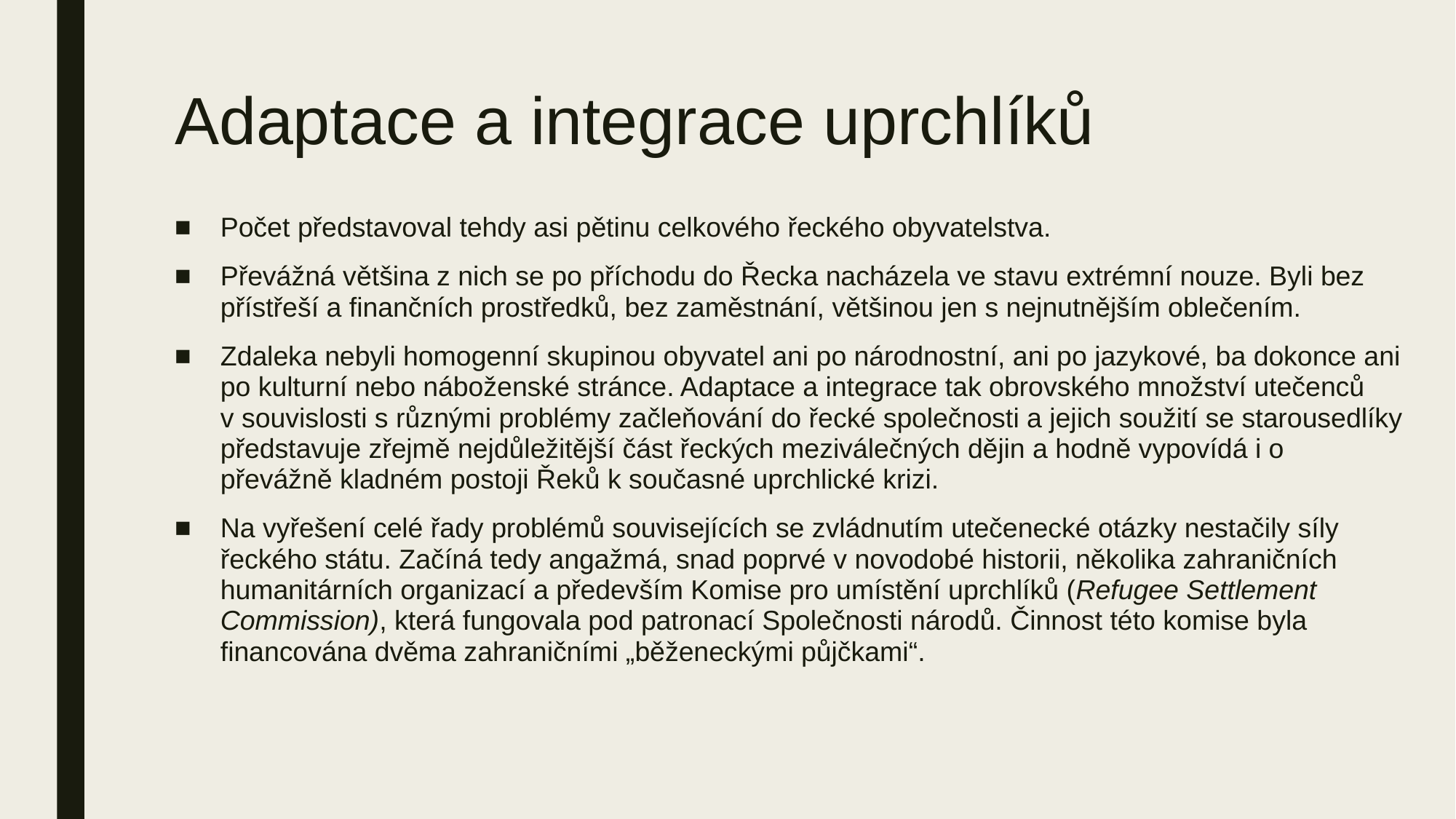

# Adaptace a integrace uprchlíků
Počet představoval tehdy asi pětinu celkového řeckého obyvatelstva.
Převážná většina z nich se po příchodu do Řecka nacházela ve stavu extrémní nouze. Byli bez přístřeší a finančních prostředků, bez zaměstnání, většinou jen s nejnutnějším oblečením.
Zdaleka nebyli homogenní skupinou obyvatel ani po národnostní, ani po jazykové, ba dokonce ani po kulturní nebo náboženské stránce. Adaptace a integrace tak obrovského množství utečenců v souvislosti s různými problémy začleňování do řecké společnosti a jejich soužití se starousedlíky představuje zřejmě nejdůležitější část řeckých meziválečných dějin a hodně vypovídá i o převážně kladném postoji Řeků k současné uprchlické krizi.
Na vyřešení celé řady problémů souvisejících se zvládnutím utečenecké otázky nestačily síly řeckého státu. Začíná tedy angažmá, snad poprvé v novodobé historii, několika zahraničních humanitárních organizací a především Komise pro umístění uprchlíků (Refugee Settlement Commission), která fungovala pod patronací Společnosti národů. Činnost této komise byla financována dvěma zahraničními „běženeckými půjčkami“.